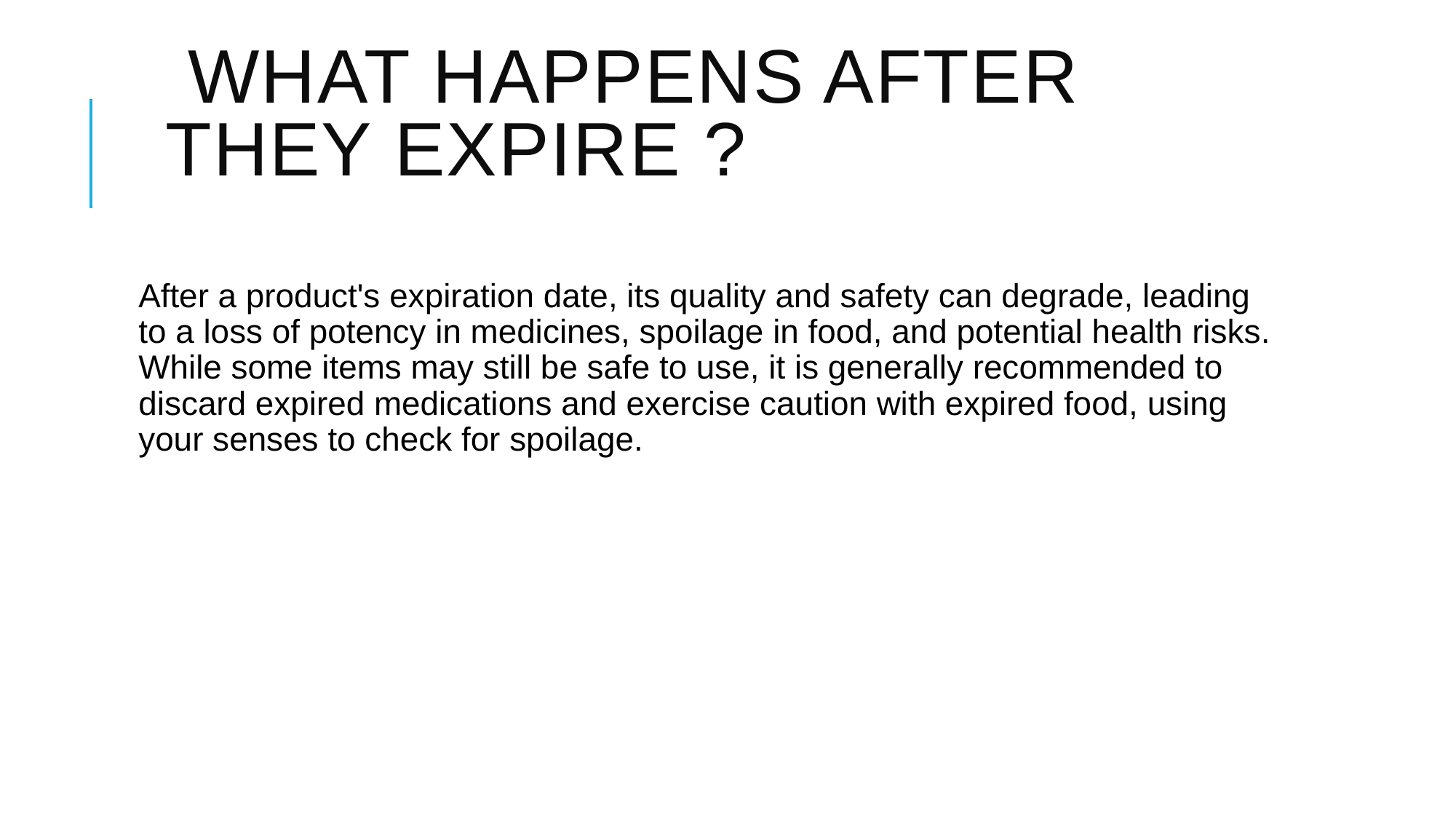

# What happens after they expire ?
After a product's expiration date, its quality and safety can degrade, leading to a loss of potency in medicines, spoilage in food, and potential health risks. While some items may still be safe to use, it is generally recommended to discard expired medications and exercise caution with expired food, using your senses to check for spoilage.